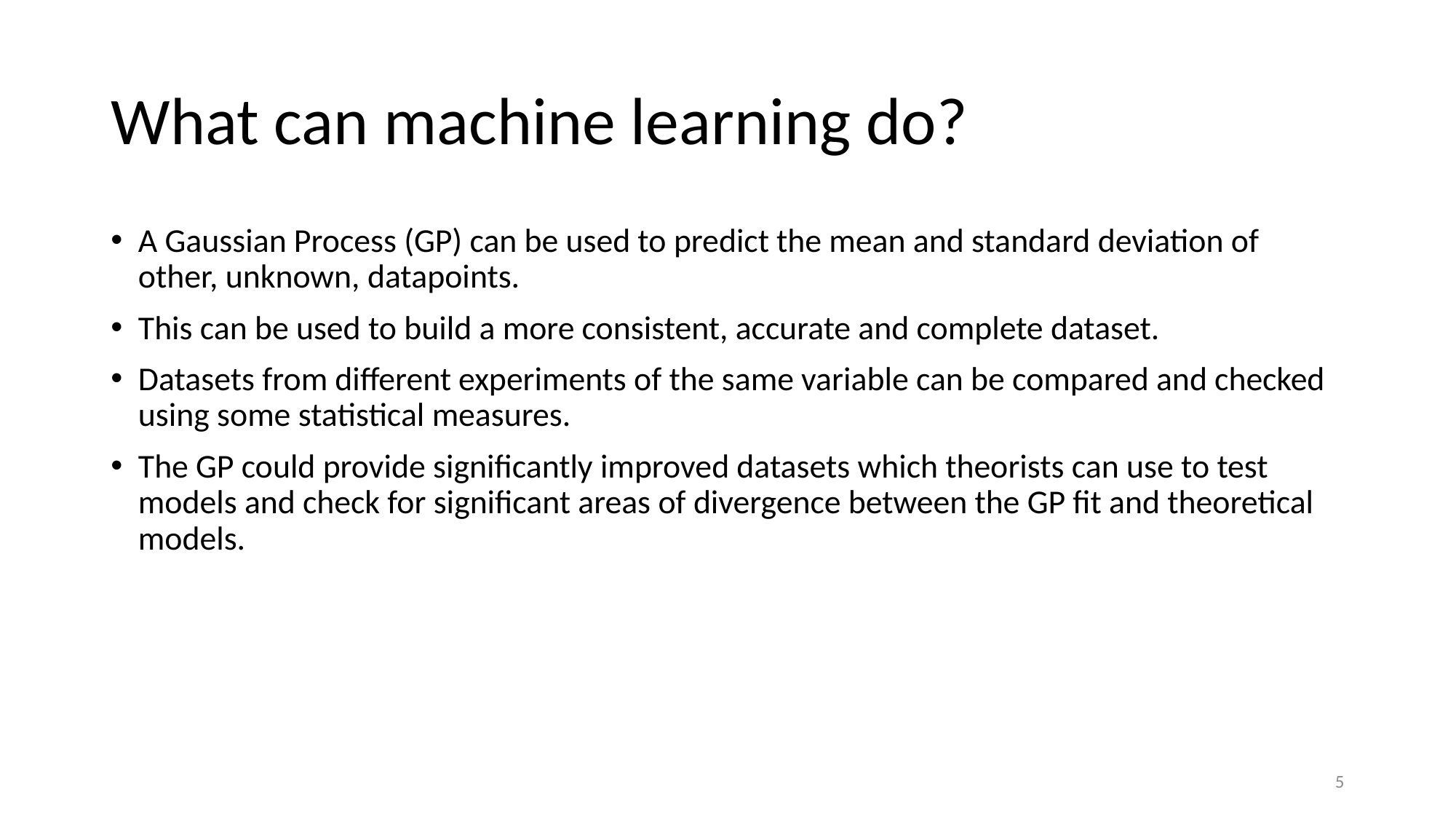

# What can machine learning do?
A Gaussian Process (GP) can be used to predict the mean and standard deviation of other, unknown, datapoints.
This can be used to build a more consistent, accurate and complete dataset.
Datasets from different experiments of the same variable can be compared and checked using some statistical measures.
The GP could provide significantly improved datasets which theorists can use to test models and check for significant areas of divergence between the GP fit and theoretical models.
5